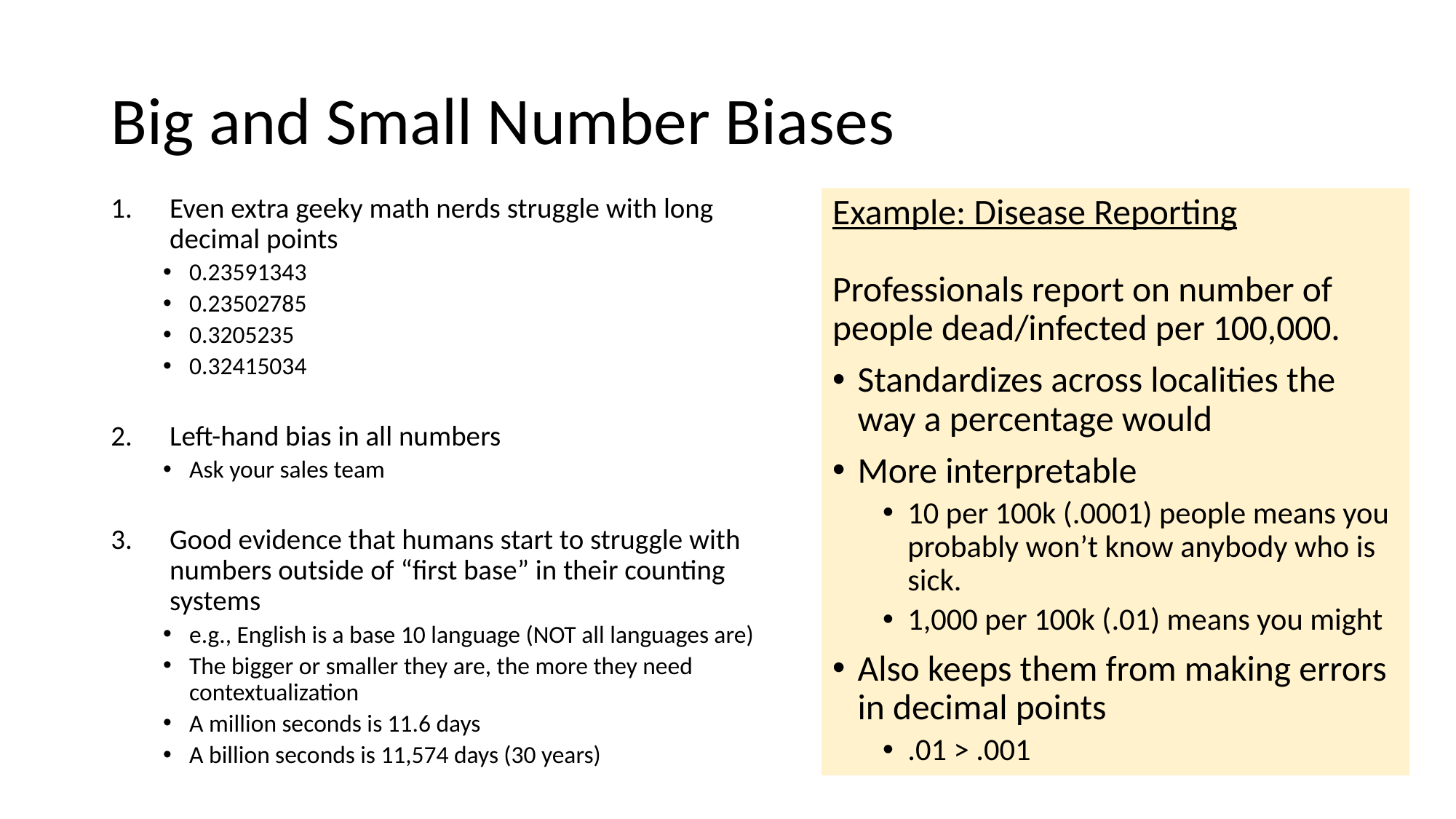

# Big and Small Number Biases
Even extra geeky math nerds struggle with long decimal points
0.23591343
0.23502785
0.3205235
0.32415034

Left-hand bias in all numbers
Ask your sales team

Good evidence that humans start to struggle with numbers outside of “first base” in their counting systems
e.g., English is a base 10 language (NOT all languages are)
The bigger or smaller they are, the more they need contextualization
A million seconds is 11.6 days
A billion seconds is 11,574 days (30 years)

Example: Disease Reporting

Professionals report on number of people dead/infected per 100,000.
Standardizes across localities the way a percentage would
More interpretable
10 per 100k (.0001) people means you probably won’t know anybody who is sick.
1,000 per 100k (.01) means you might
Also keeps them from making errors in decimal points
.01 > .001